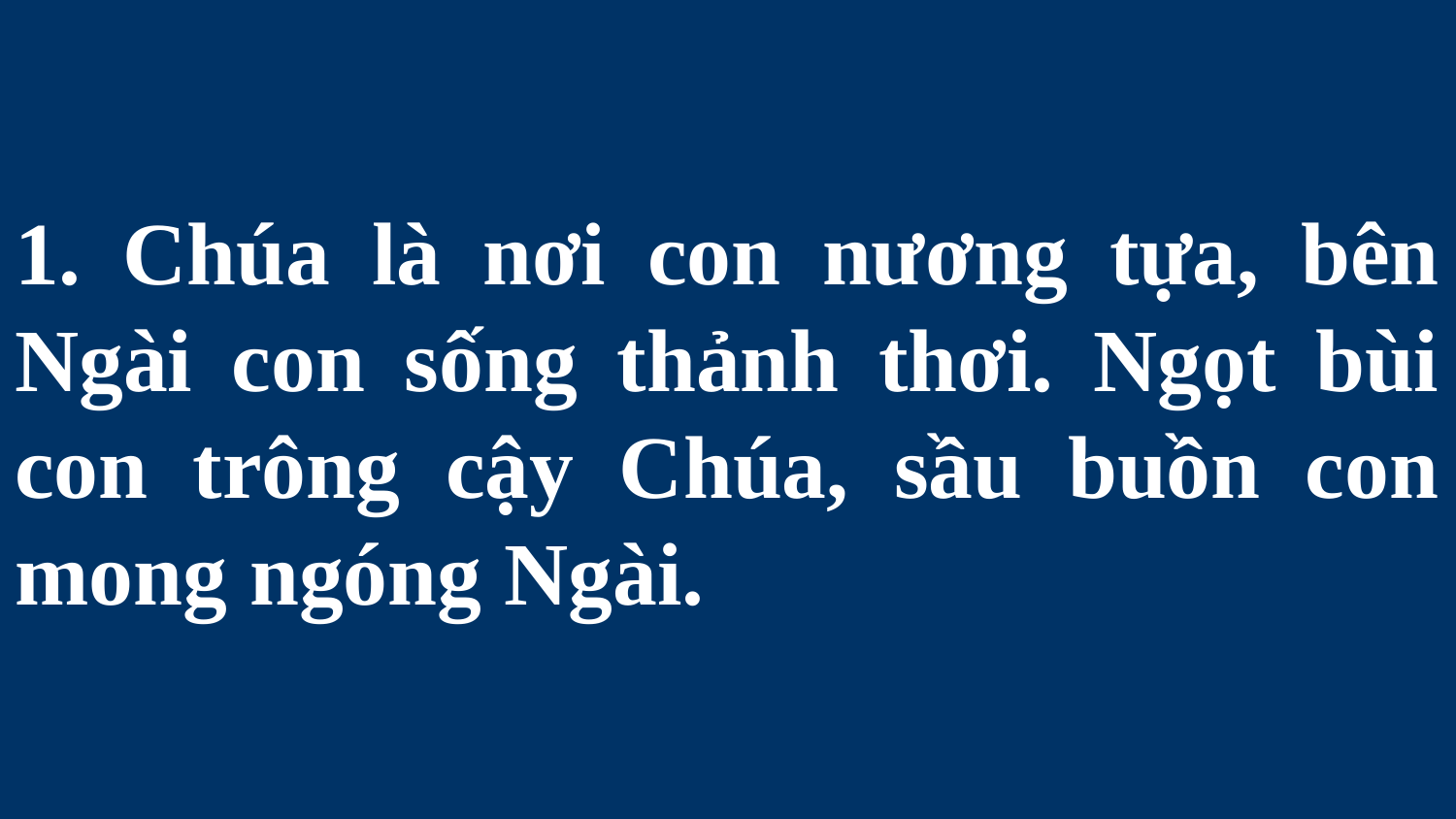

# 1. Chúa là nơi con nương tựa, bên Ngài con sống thảnh thơi. Ngọt bùi con trông cậy Chúa, sầu buồn con mong ngóng Ngài.